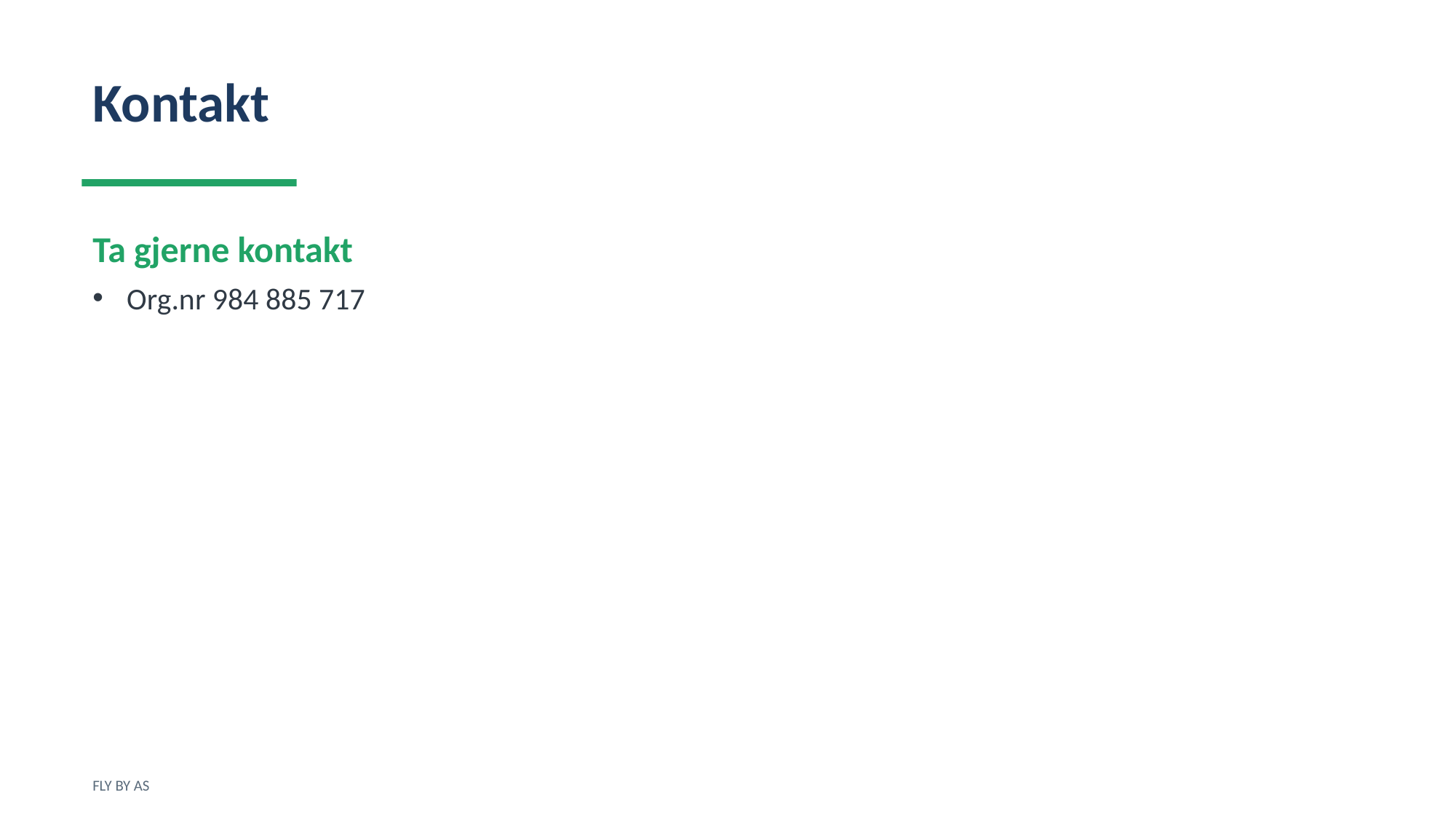

Kontakt

Ta gjerne kontakt
Org.nr 984 885 717
FLY BY AS